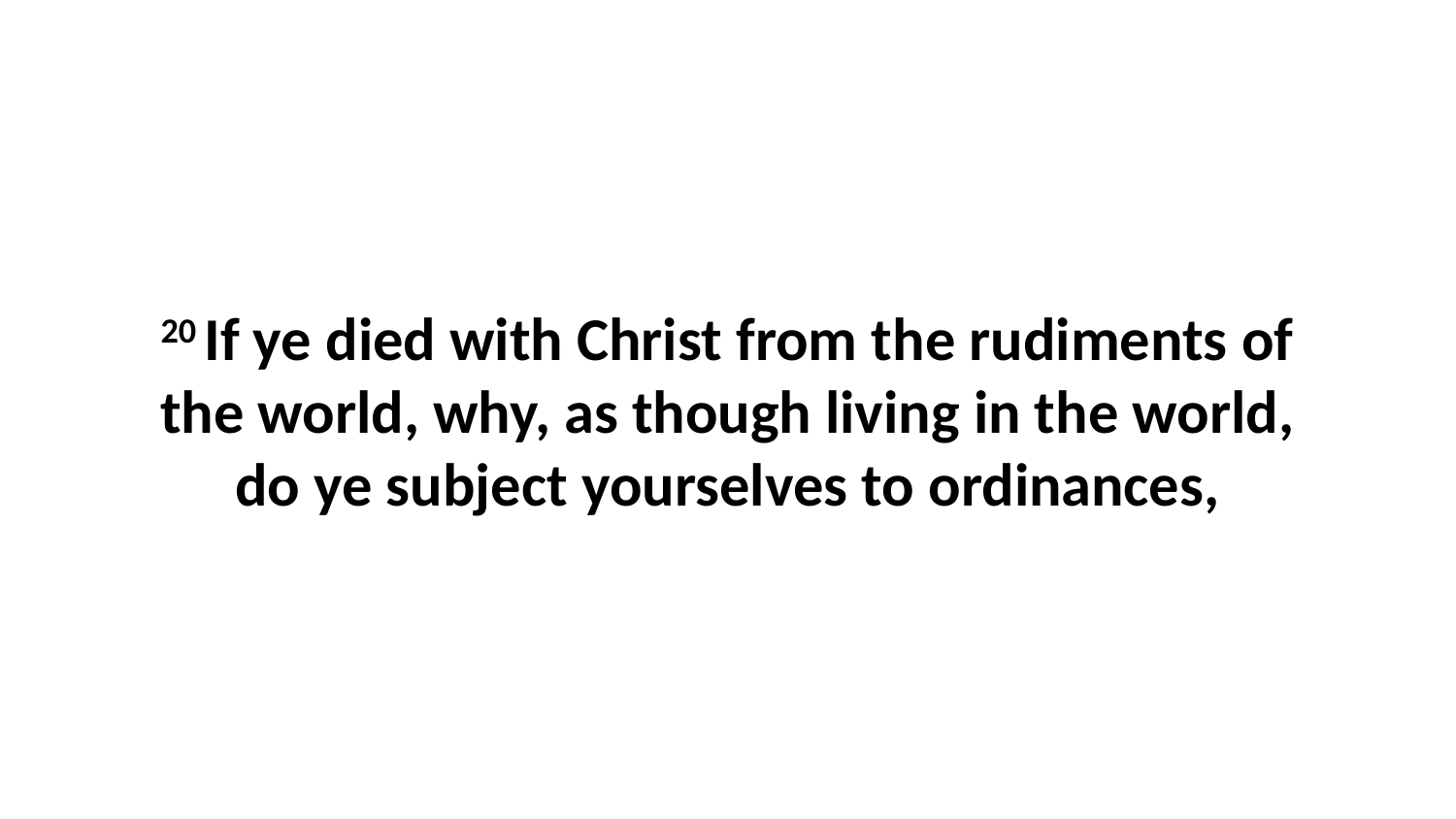

20 If ye died with Christ from the rudiments of the world, why, as though living in the world, do ye subject yourselves to ordinances,